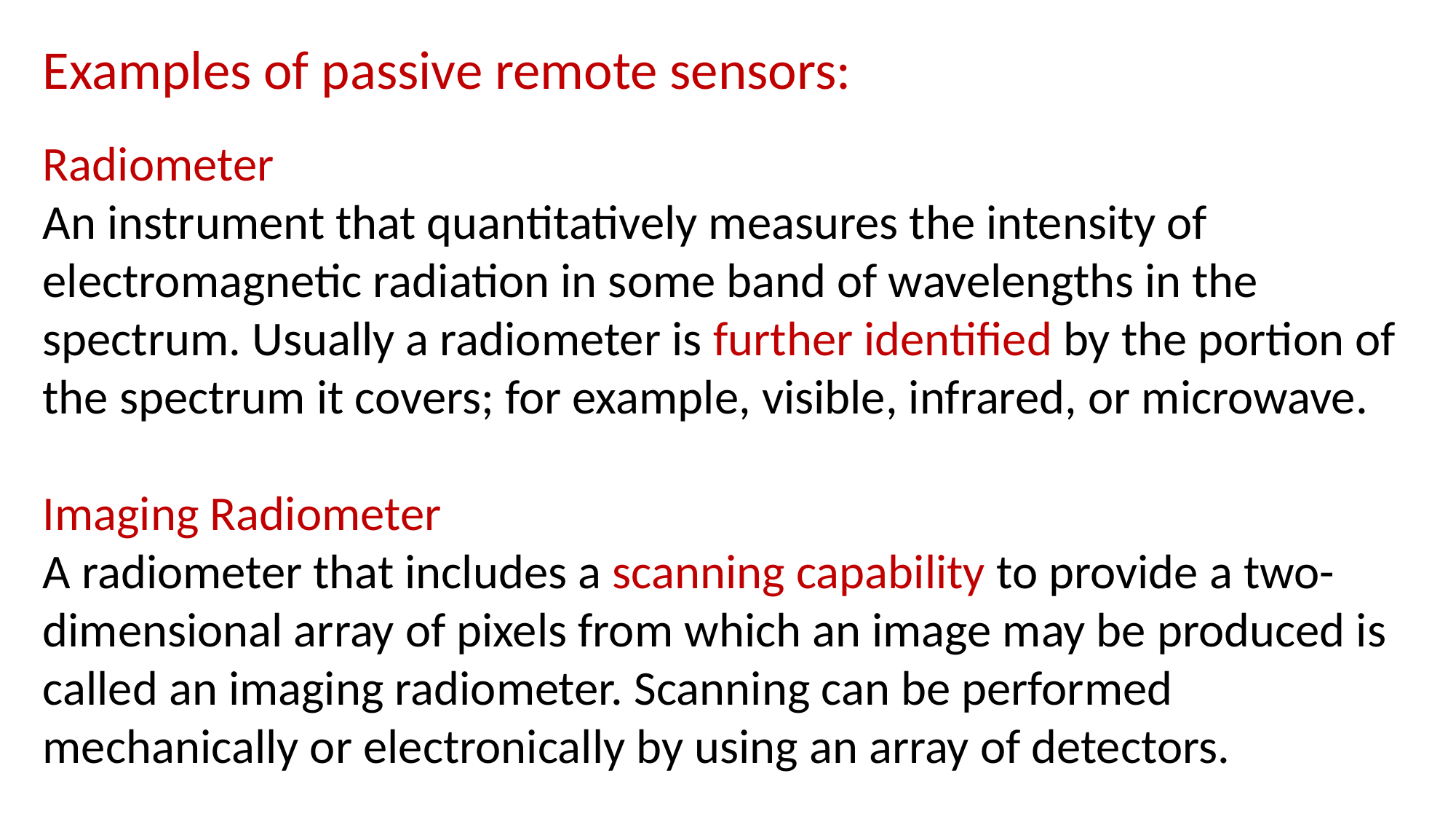

Examples of passive remote sensors:

Radiometer
An instrument that quantitatively measures the intensity of electromagnetic radiation in some band of wavelengths in the spectrum. Usually a radiometer is further identified by the portion of the spectrum it covers; for example, visible, infrared, or microwave.

Imaging Radiometer
A radiometer that includes a scanning capability to provide a two-dimensional array of pixels from which an image may be produced is called an imaging radiometer. Scanning can be performed mechanically or electronically by using an array of detectors.